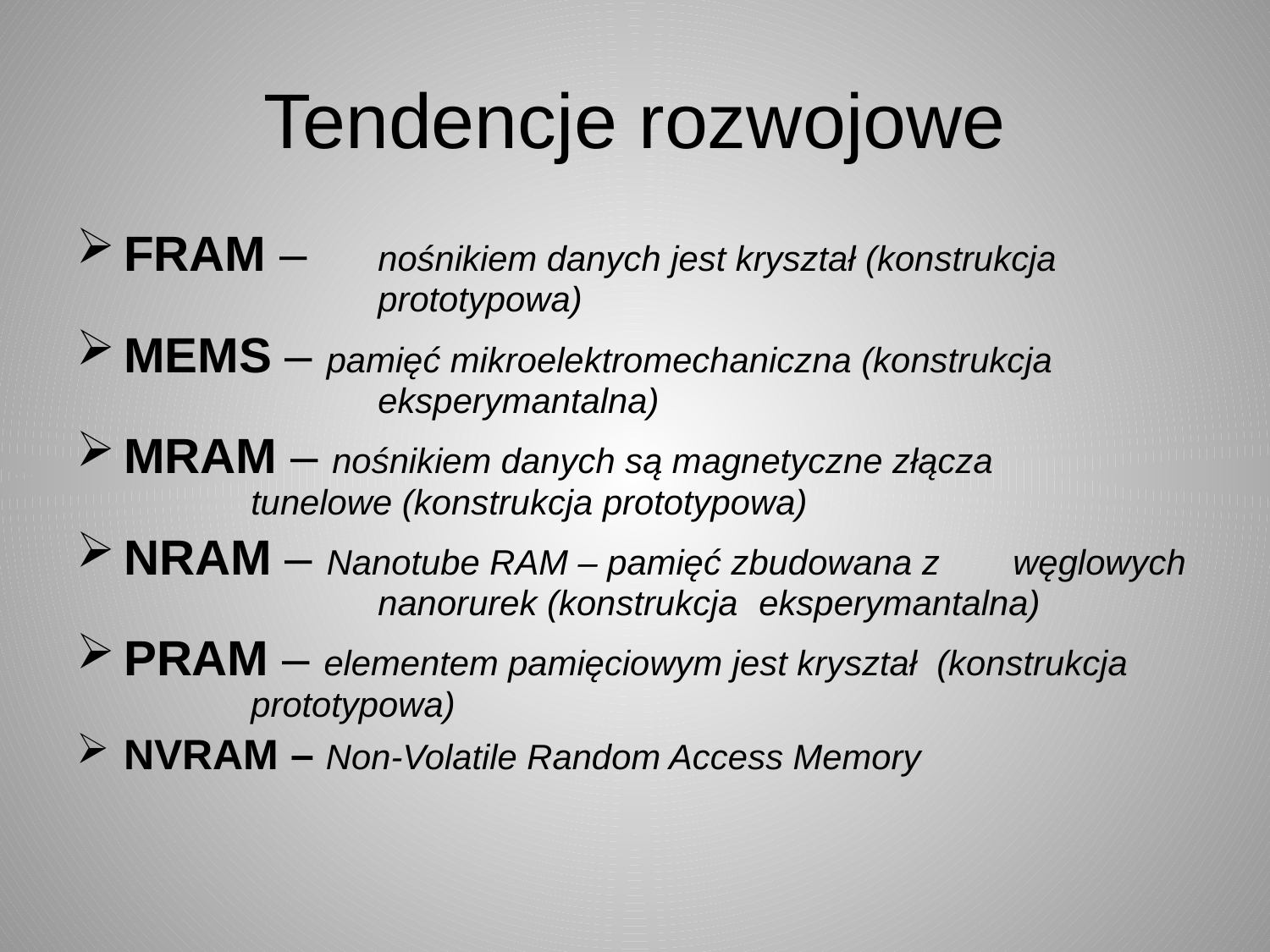

# Tendencje rozwojowe
FRAM – 	nośnikiem danych jest kryształ (konstrukcja 			prototypowa)
MEMS – pamięć mikroelektromechaniczna (konstrukcja 			eksperymantalna)
MRAM – nośnikiem danych są magnetyczne złącza 			tunelowe (konstrukcja prototypowa)
NRAM – Nanotube RAM – pamięć zbudowana z 	węglowych 		nanorurek (konstrukcja 	eksperymantalna)
PRAM – elementem pamięciowym jest kryształ  (konstrukcja 		prototypowa)
NVRAM – Non-Volatile Random Access Memory